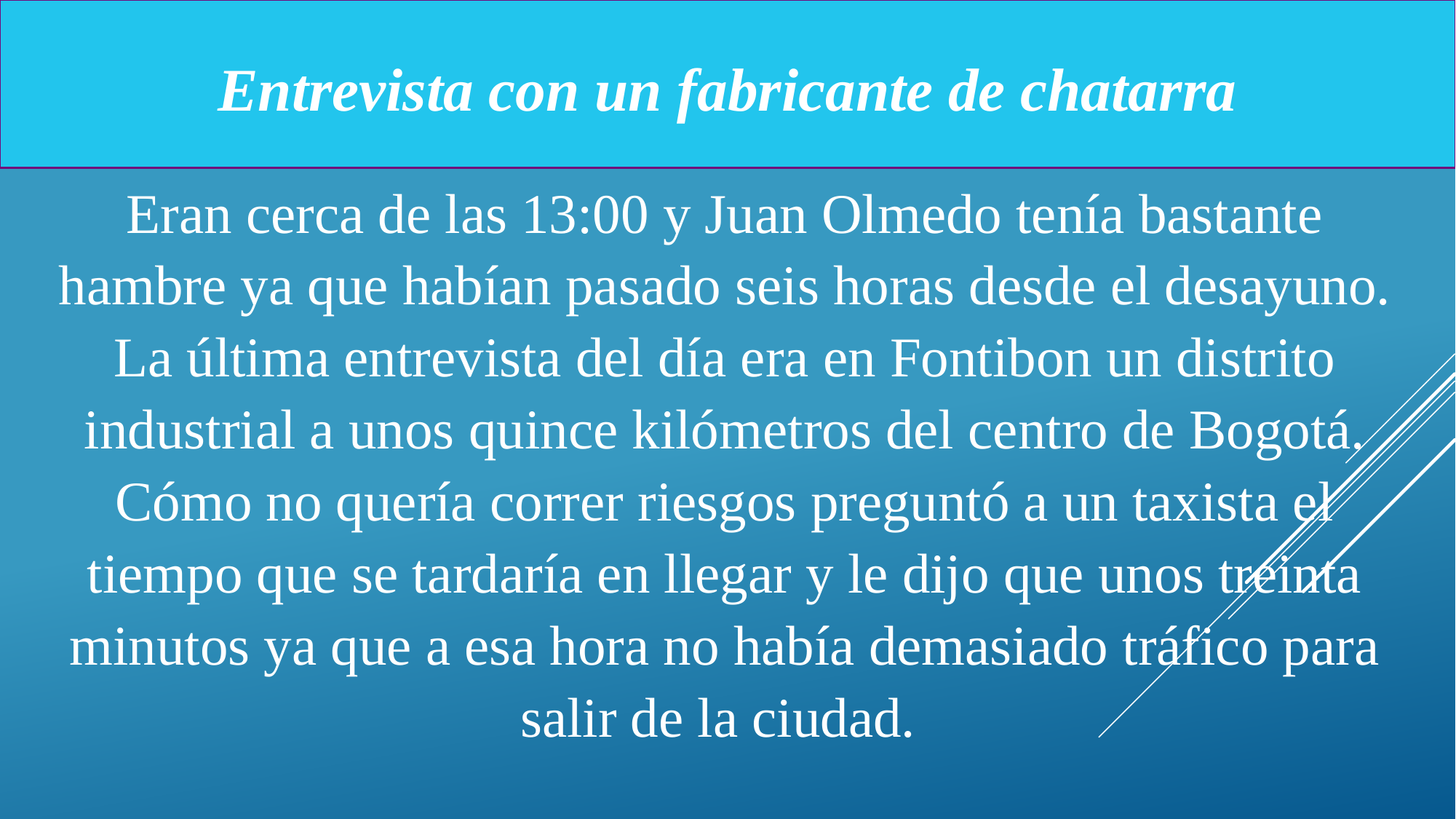

Entrevista con un fabricante de chatarra
Eran cerca de las 13:00 y Juan Olmedo tenía bastante hambre ya que habían pasado seis horas desde el desayuno. La última entrevista del día era en Fontibon un distrito industrial a unos quince kilómetros del centro de Bogotá. Cómo no quería correr riesgos preguntó a un taxista el tiempo que se tardaría en llegar y le dijo que unos treinta minutos ya que a esa hora no había demasiado tráfico para salir de la ciudad.